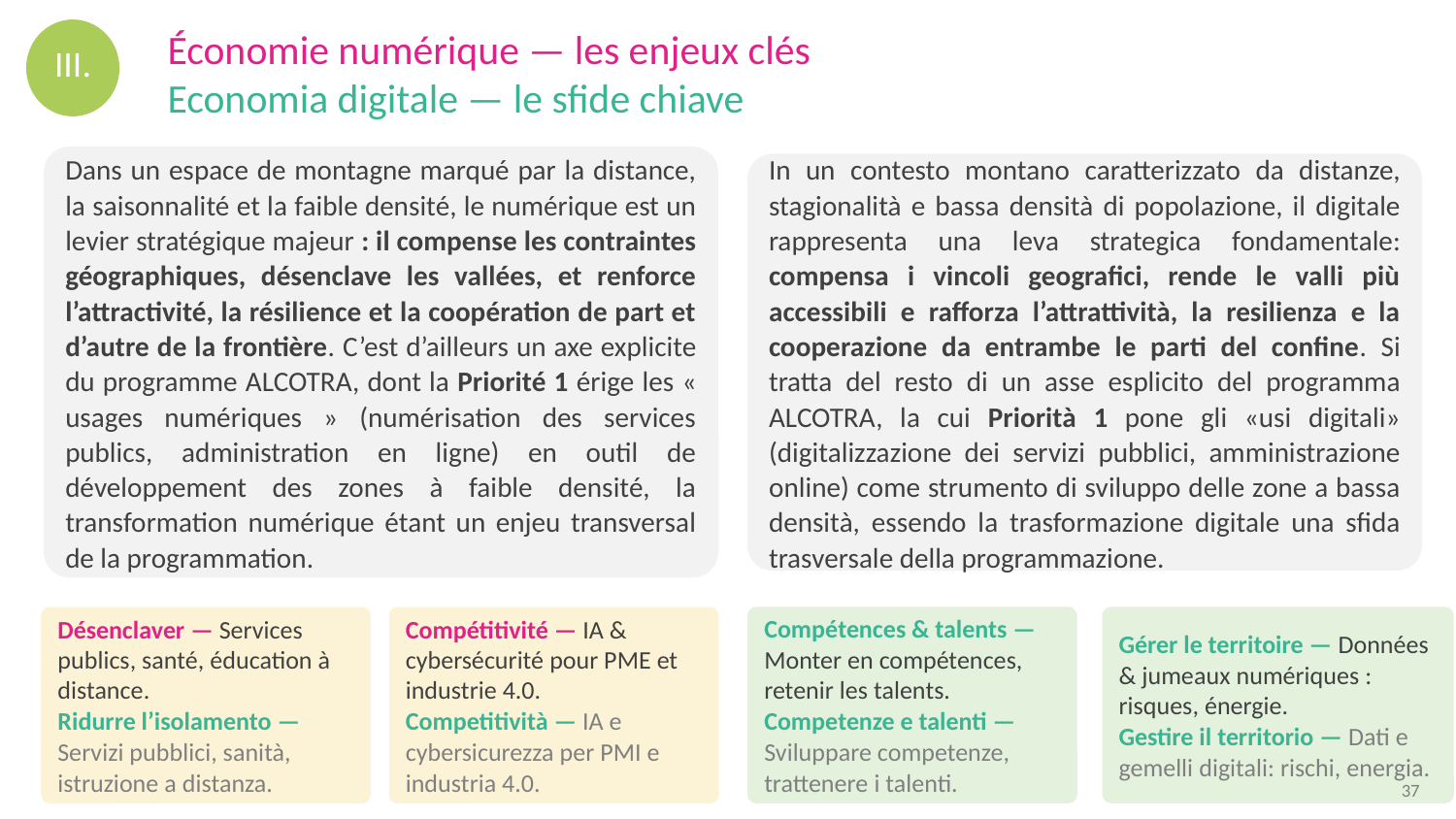

Économie numérique — les enjeux clés
Economia digitale — le sfide chiave
III.

Dans un espace de montagne marqué par la distance, la saisonnalité et la faible densité, le numérique est un levier stratégique majeur : il compense les contraintes géographiques, désenclave les vallées, et renforce l’attractivité, la résilience et la coopération de part et d’autre de la frontière. C’est d’ailleurs un axe explicite du programme ALCOTRA, dont la Priorité 1 érige les « usages numériques » (numérisation des services publics, administration en ligne) en outil de développement des zones à faible densité, la transformation numérique étant un enjeu transversal de la programmation.
In un contesto montano caratterizzato da distanze, stagionalità e bassa densità di popolazione, il digitale rappresenta una leva strategica fondamentale: compensa i vincoli geografici, rende le valli più accessibili e rafforza l’attrattività, la resilienza e la cooperazione da entrambe le parti del confine. Si tratta del resto di un asse esplicito del programma ALCOTRA, la cui Priorità 1 pone gli «usi digitali» (digitalizzazione dei servizi pubblici, amministrazione online) come strumento di sviluppo delle zone a bassa densità, essendo la trasformazione digitale una sfida trasversale della programmazione.
Compétences & talents — Monter en compétences, retenir les talents.
Competenze e talenti — Sviluppare competenze, trattenere i talenti.
Gérer le territoire — Données & jumeaux numériques : risques, énergie.
Gestire il territorio — Dati e gemelli digitali: rischi, energia.
Désenclaver — Services publics, santé, éducation à distance.
Ridurre l’isolamento — Servizi pubblici, sanità, istruzione a distanza.
Compétitivité — IA & cybersécurité pour PME et industrie 4.0.
Competitività — IA e cybersicurezza per PMI e industria 4.0.
37